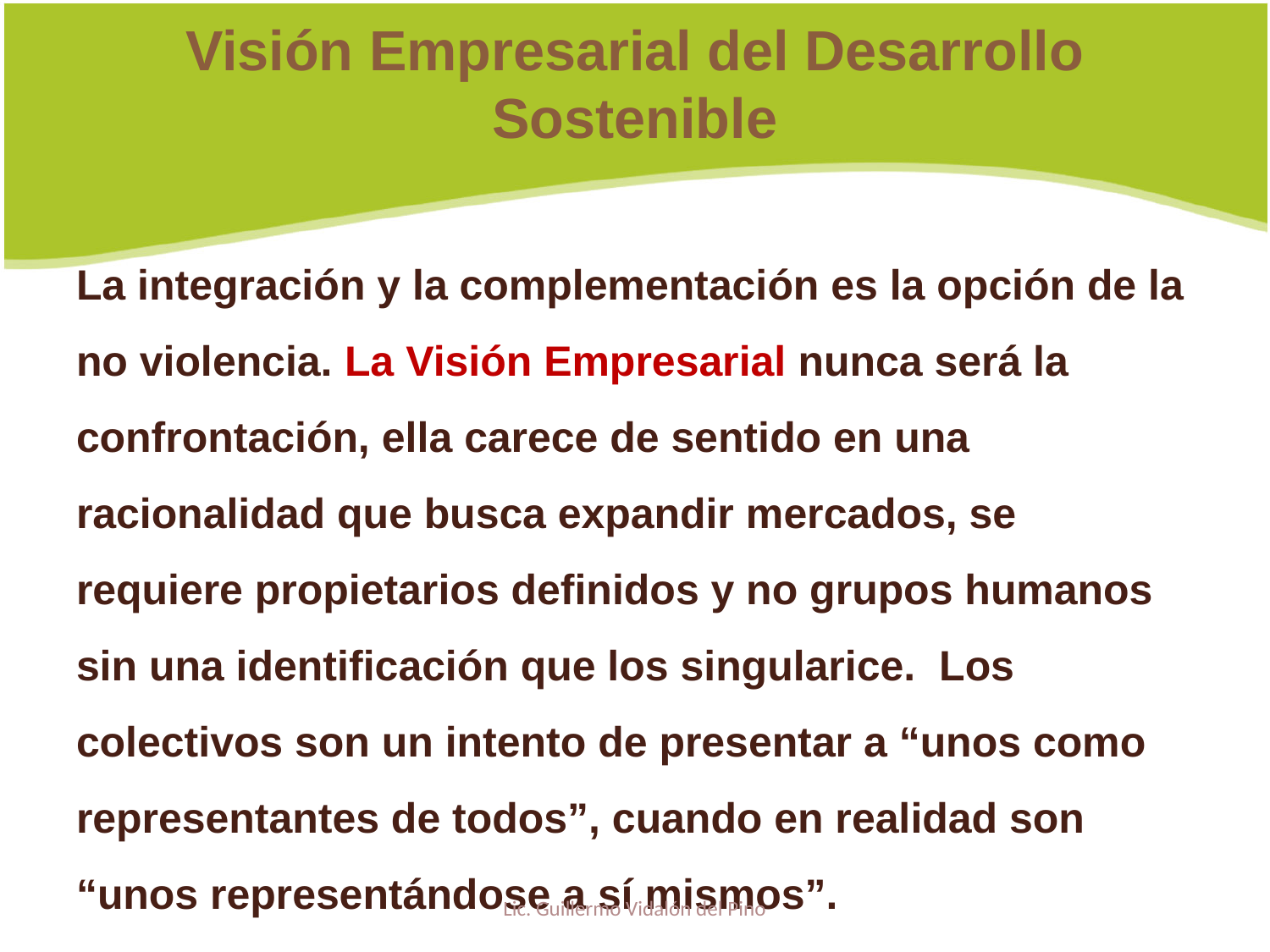

# Visión Empresarial del Desarrollo Sostenible
La integración y la complementación es la opción de la no violencia. La Visión Empresarial nunca será la confrontación, ella carece de sentido en una racionalidad que busca expandir mercados, se requiere propietarios definidos y no grupos humanos sin una identificación que los singularice.  Los colectivos son un intento de presentar a “unos como representantes de todos”, cuando en realidad son “unos representándose a sí mismos”.
Lic. Guillermo Vidalón del Pino